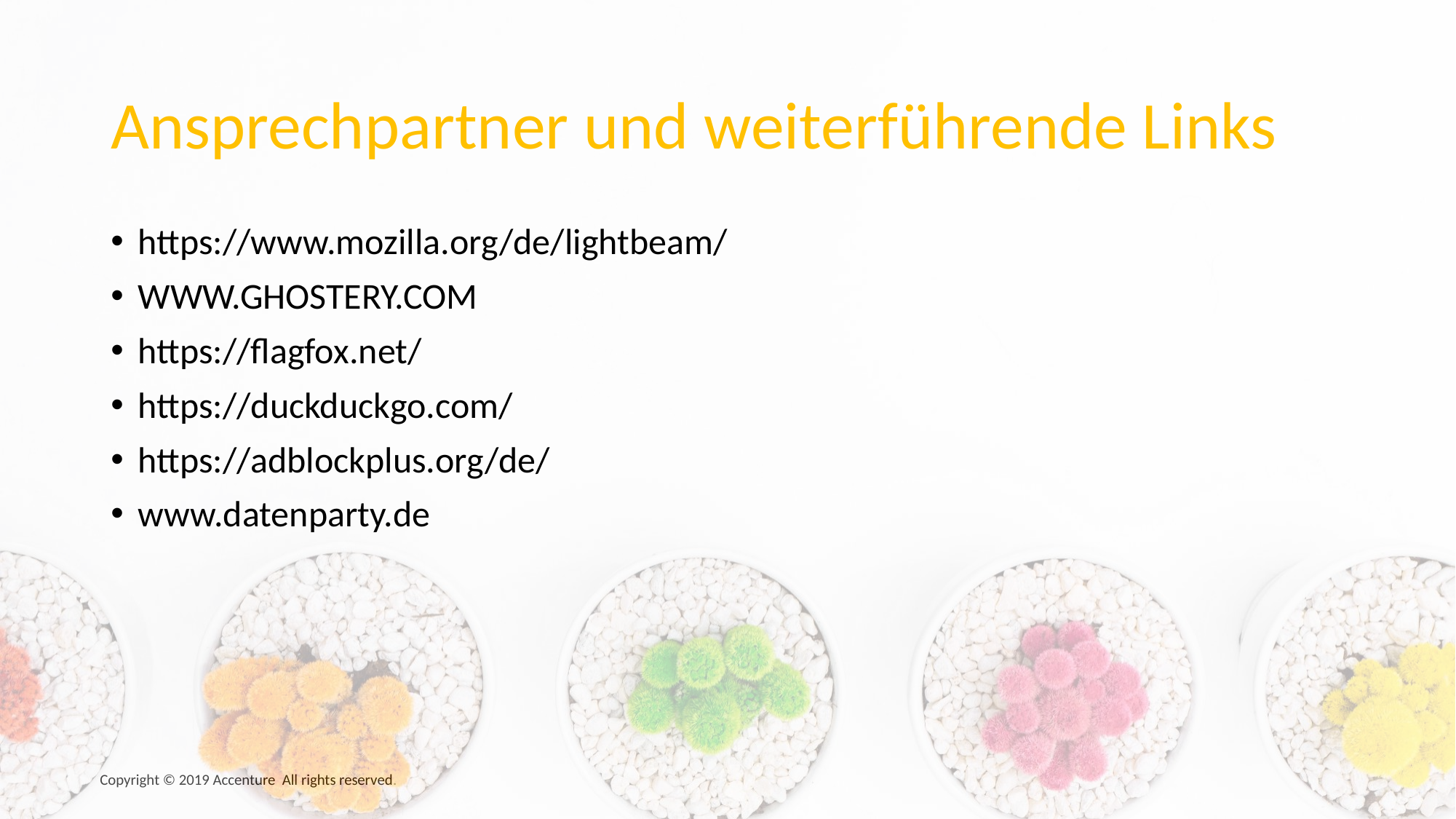

# Ansprechpartner und weiterführende Links
https://www.mozilla.org/de/lightbeam/
WWW.GHOSTERY.COM
https://flagfox.net/
https://duckduckgo.com/
https://adblockplus.org/de/
www.datenparty.de